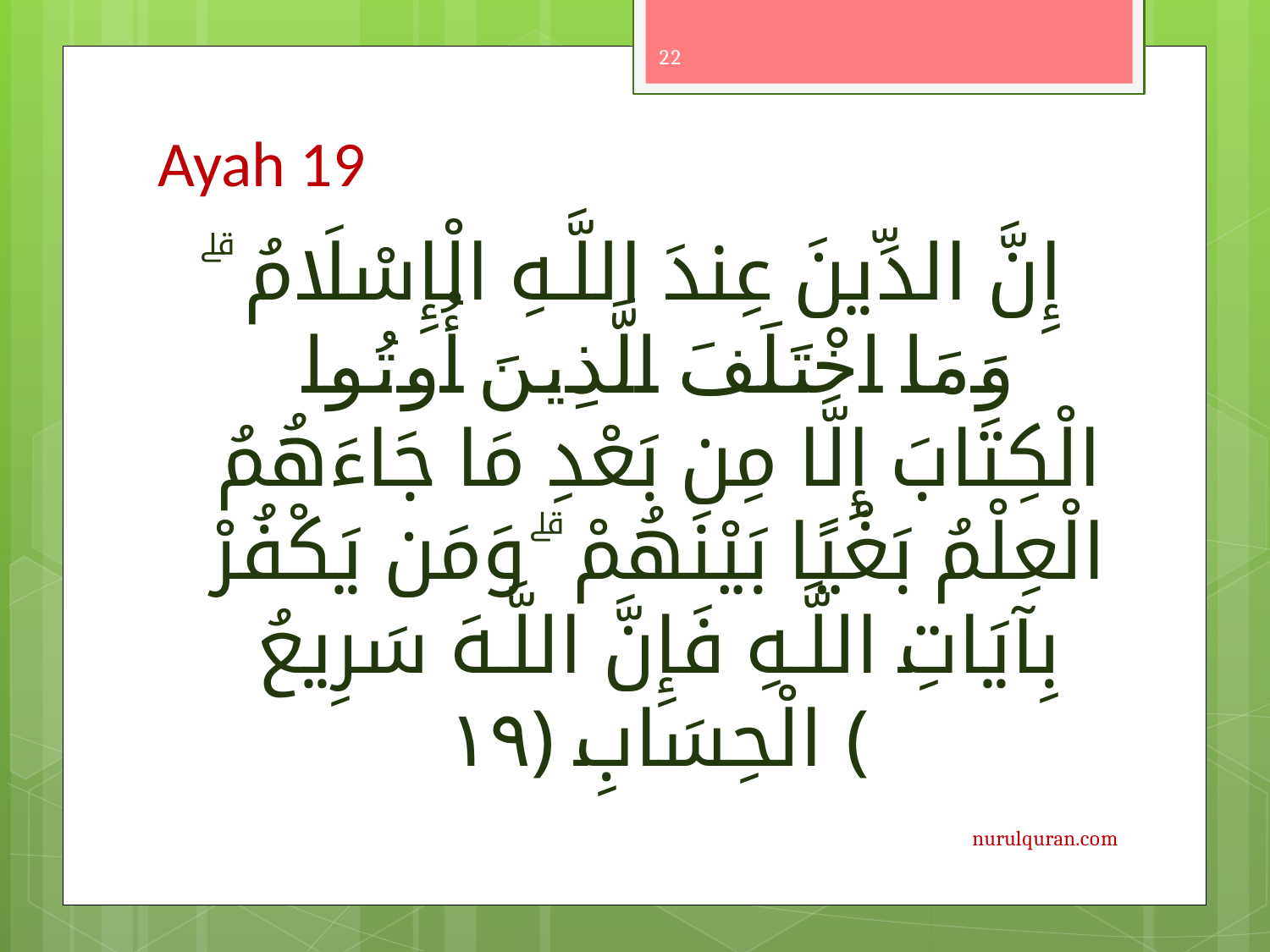

22
# Ayah 19
إِنَّ الدِّينَ عِندَ اللَّـهِ الْإِسْلَامُ ۗ وَمَا اخْتَلَفَ الَّذِينَ أُوتُوا الْكِتَابَ إِلَّا مِن بَعْدِ مَا جَاءَهُمُ الْعِلْمُ بَغْيًا بَيْنَهُمْ ۗ وَمَن يَكْفُرْ بِآيَاتِ اللَّـهِ فَإِنَّ اللَّـهَ سَرِيعُ الْحِسَابِ ﴿١٩﴾
nurulquran.com